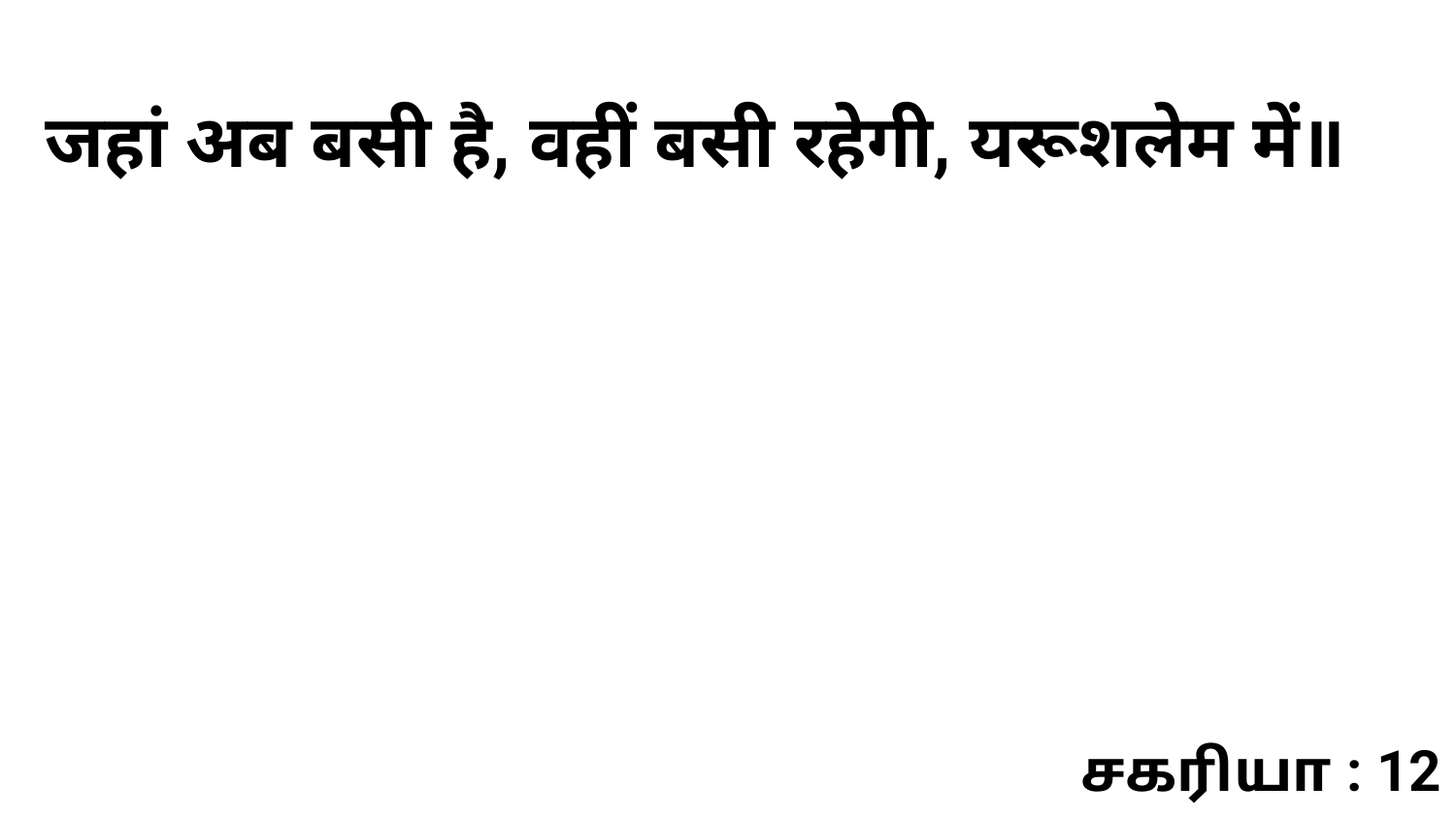

जहां अब बसी है, वहीं बसी रहेगी, यरूशलेम में॥
சகரியா : 12